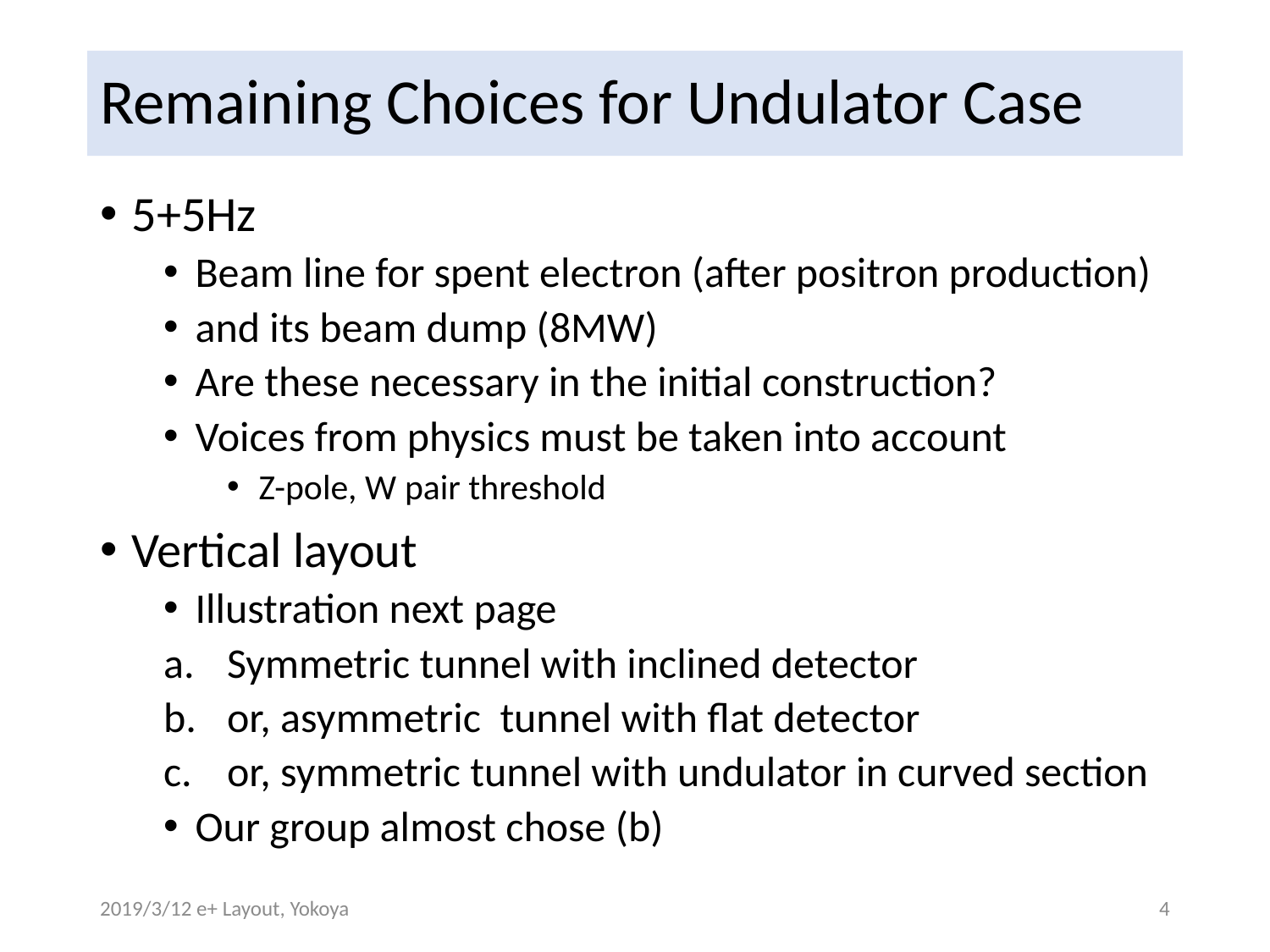

# Remaining Choices for Undulator Case
5+5Hz
Beam line for spent electron (after positron production)
and its beam dump (8MW)
Are these necessary in the initial construction?
Voices from physics must be taken into account
Z-pole, W pair threshold
Vertical layout
Illustration next page
Symmetric tunnel with inclined detector
or, asymmetric  tunnel with flat detector
or, symmetric tunnel with undulator in curved section
Our group almost chose (b)
2019/3/12 e+ Layout, Yokoya
4